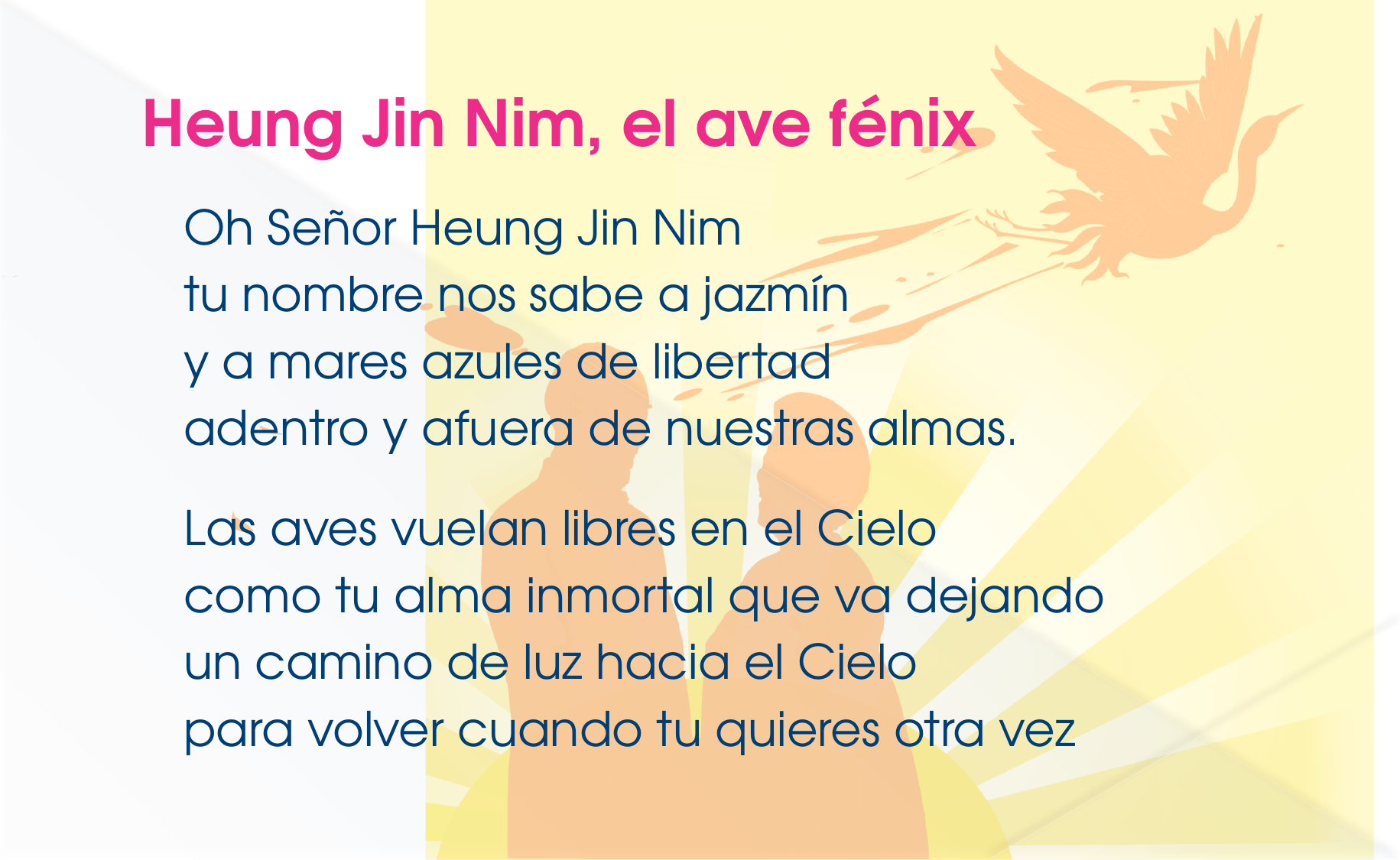

# Heung Jin Nim, el ave fénix
Oh Señor Heung Jin Nim
tu nombre nos sabe a jazmín
y a mares azules de libertad
adentro y afuera de nuestras almas.

Las aves vuelan libres en el Cielo
como tu alma inmortal que va dejando
un camino de luz hacia el Cielo
para volver cuando tu quieres otra vez